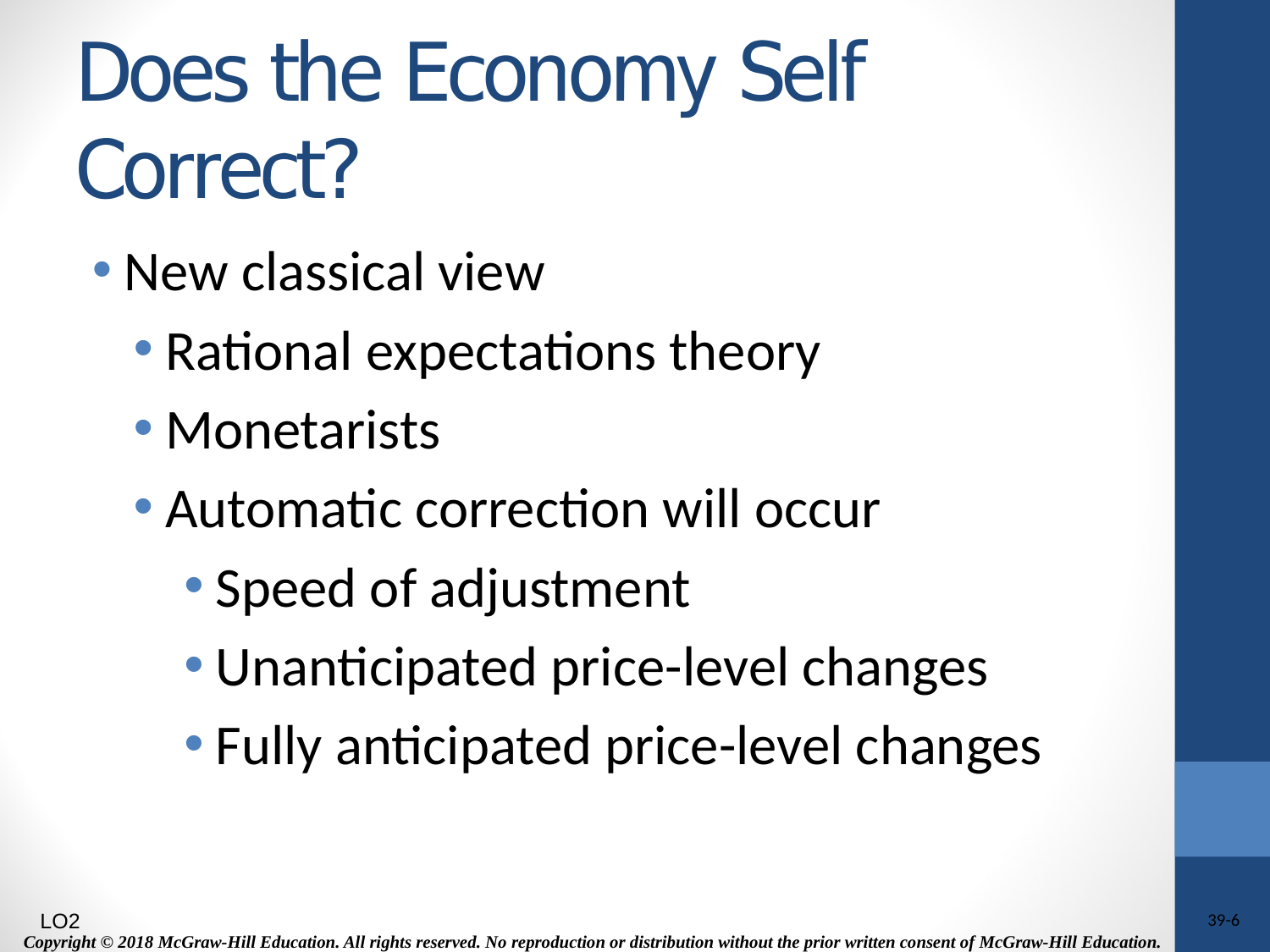

# Does the Economy Self Correct?
New classical view
Rational expectations theory
Monetarists
Automatic correction will occur
Speed of adjustment
Unanticipated price-level changes
Fully anticipated price-level changes
LO2